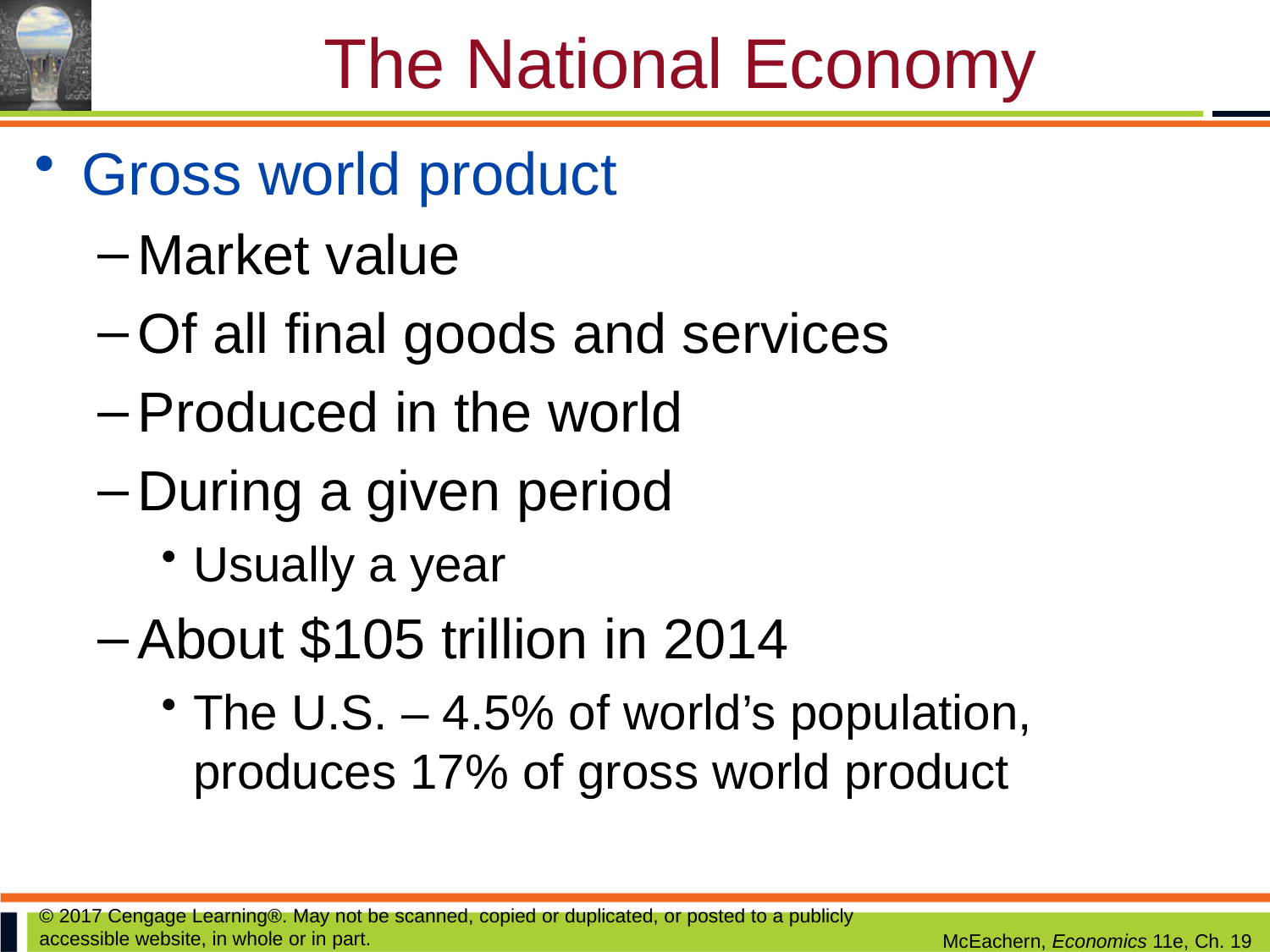

# The National Economy
Gross world product
Market value
Of all final goods and services
Produced in the world
During a given period
Usually a year
About $105 trillion in 2014
The U.S. – 4.5% of world’s population, produces 17% of gross world product
© 2017 Cengage Learning®. May not be scanned, copied or duplicated, or posted to a publicly accessible website, in whole or in part.